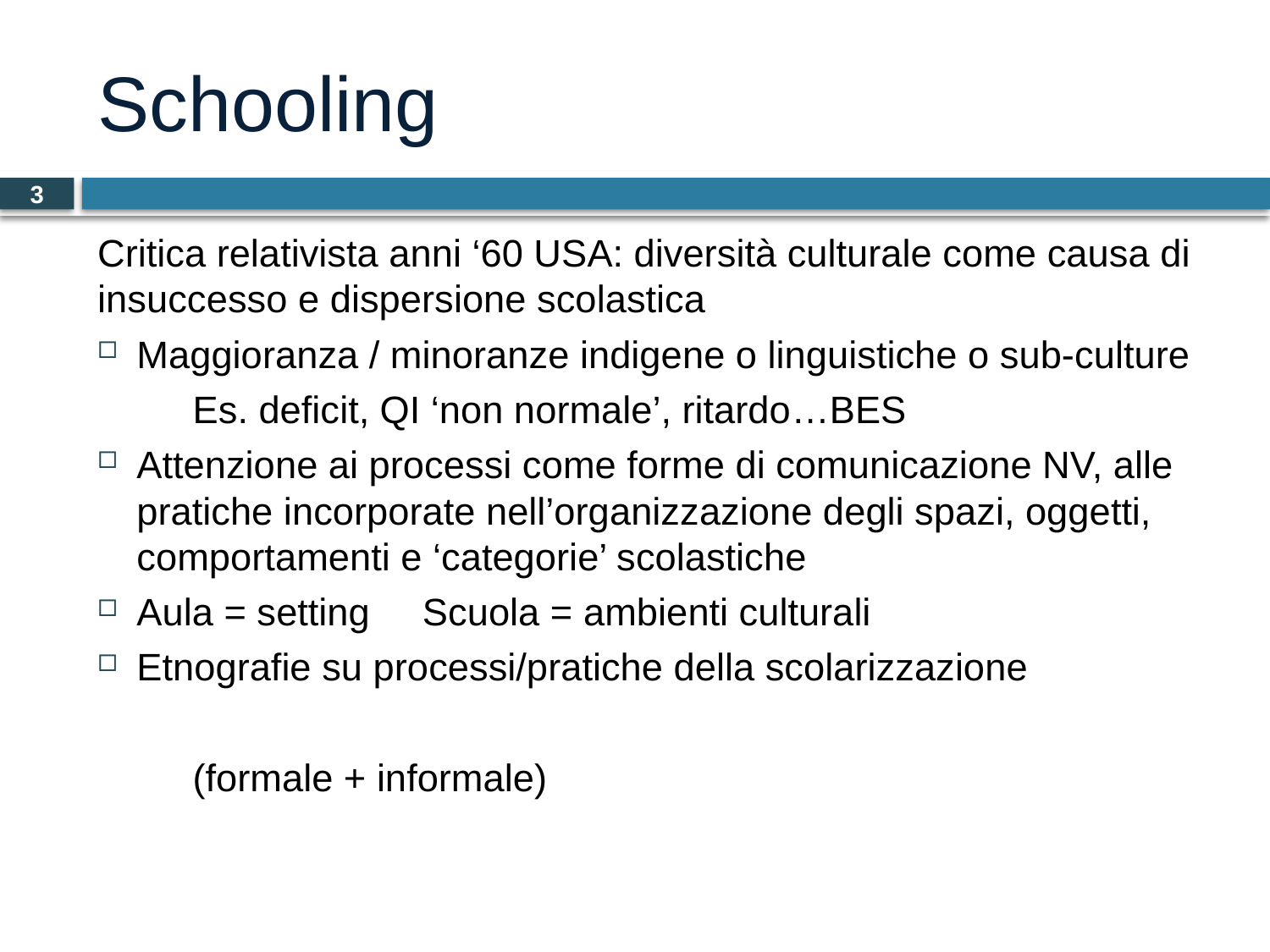

# Schooling
3
Critica relativista anni ‘60 USA: diversità culturale come causa di insuccesso e dispersione scolastica
Maggioranza / minoranze indigene o linguistiche o sub-culture
	Es. deficit, QI ‘non normale’, ritardo…BES
Attenzione ai processi come forme di comunicazione NV, alle pratiche incorporate nell’organizzazione degli spazi, oggetti, comportamenti e ‘categorie’ scolastiche
Aula = setting 	Scuola = ambienti culturali
Etnografie su processi/pratiche della scolarizzazione

	(formale + informale)